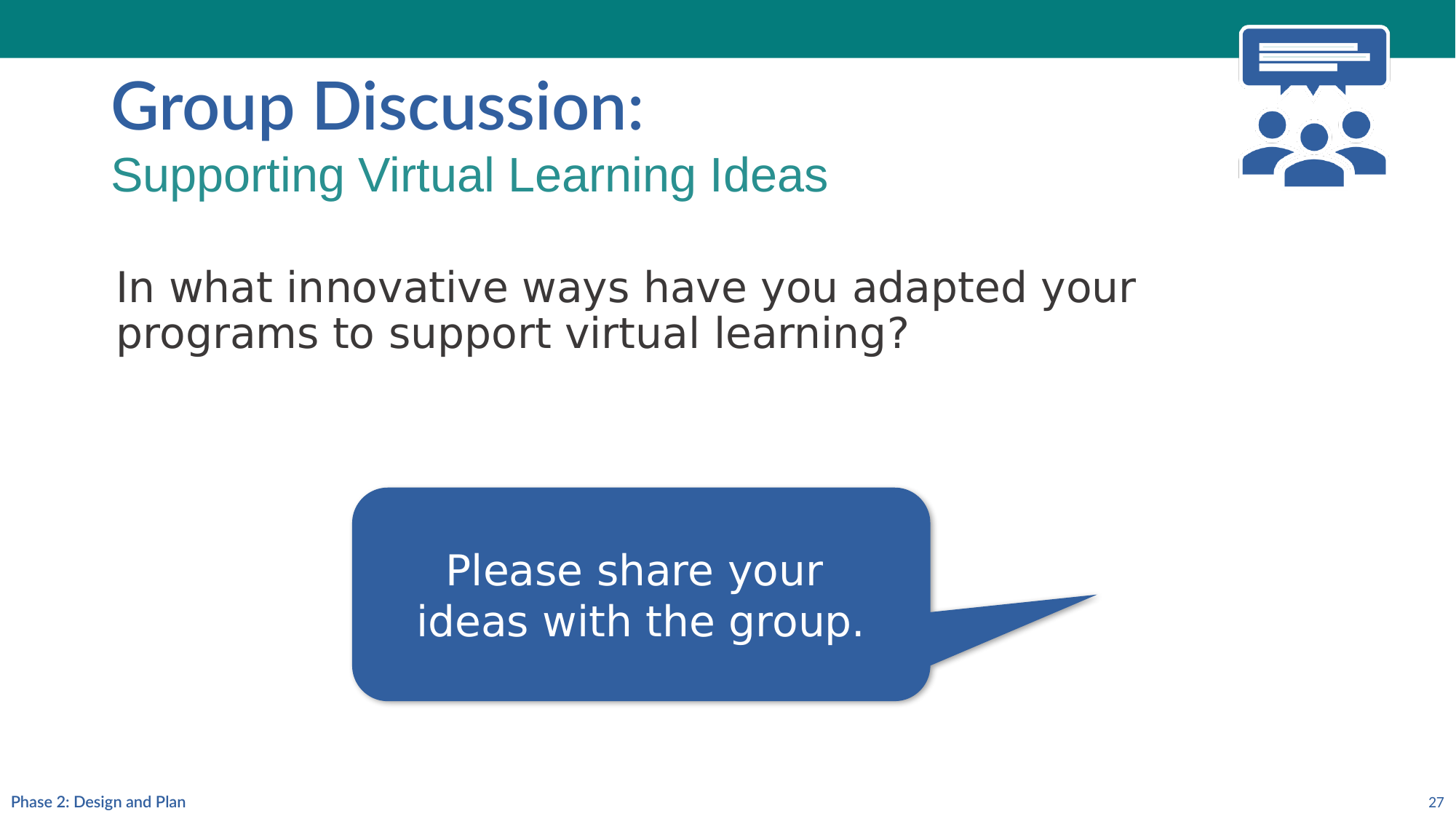

Group Discussion:
Supporting Virtual Learning Ideas
In what innovative ways have you adapted your programs to support virtual learning?
Please share your
ideas with the group.
Phase 2: Design and Plan
27